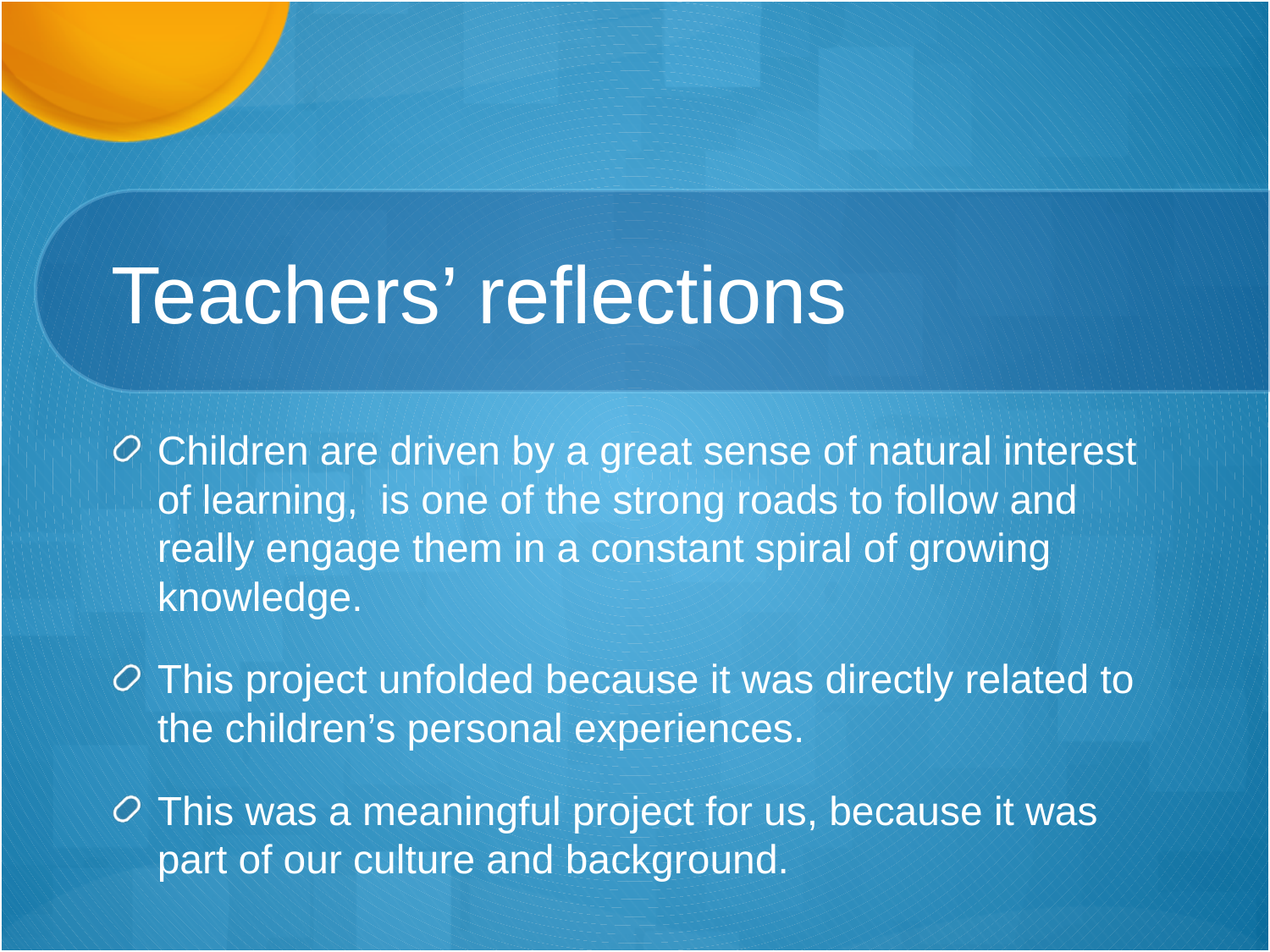

# Teachers’ reflections
Children are driven by a great sense of natural interest of learning,  is one of the strong roads to follow and really engage them in a constant spiral of growing knowledge.
This project unfolded because it was directly related to the children’s personal experiences.
This was a meaningful project for us, because it was part of our culture and background.